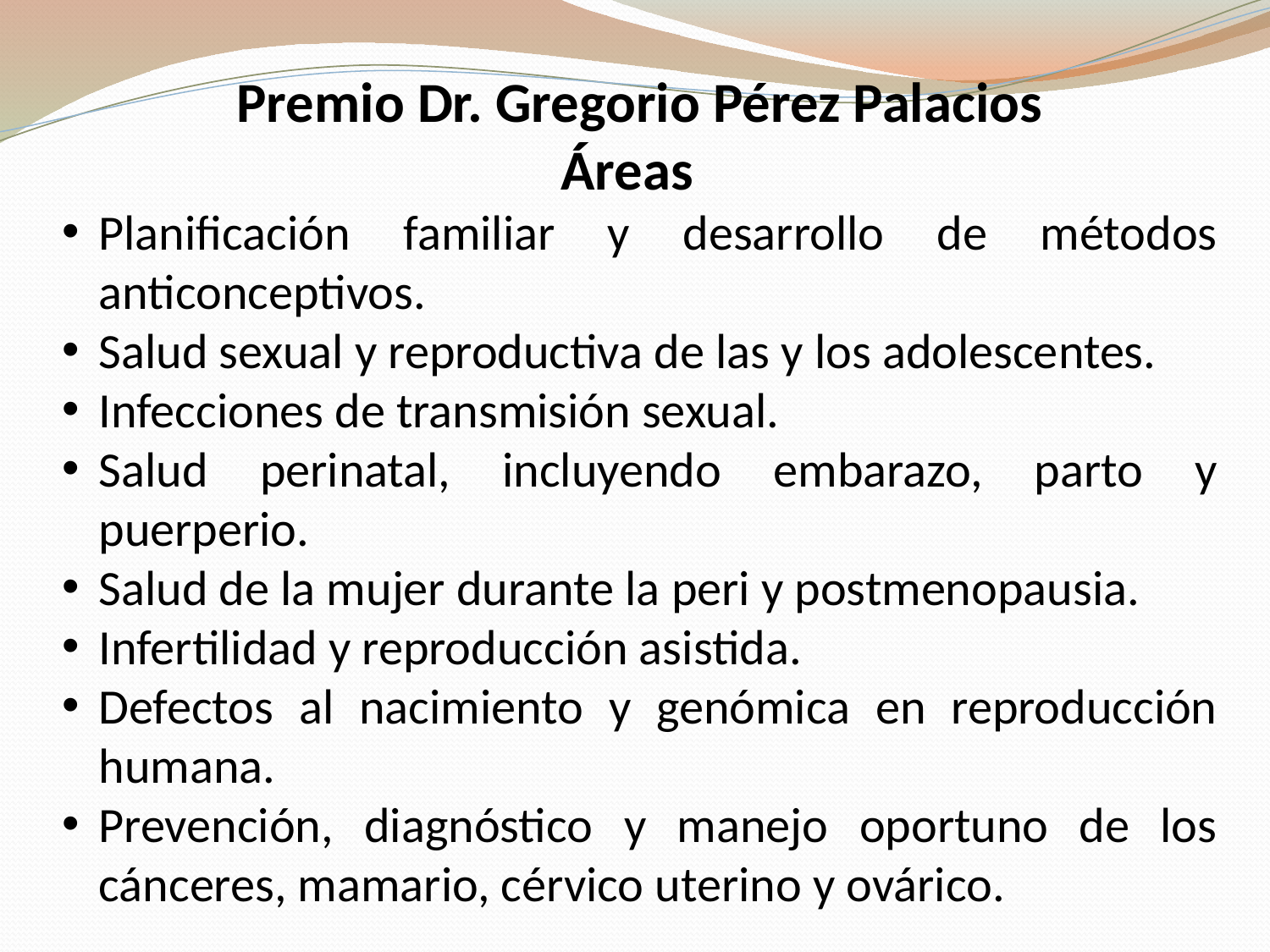

Premio Dr. Gregorio Pérez Palacios
Áreas
Planificación familiar y desarrollo de métodos anticonceptivos.
Salud sexual y reproductiva de las y los adolescentes.
Infecciones de transmisión sexual.
Salud perinatal, incluyendo embarazo, parto y puerperio.
Salud de la mujer durante la peri y postmenopausia.
Infertilidad y reproducción asistida.
Defectos al nacimiento y genómica en reproducción humana.
Prevención, diagnóstico y manejo oportuno de los cánceres, mamario, cérvico uterino y ovárico.